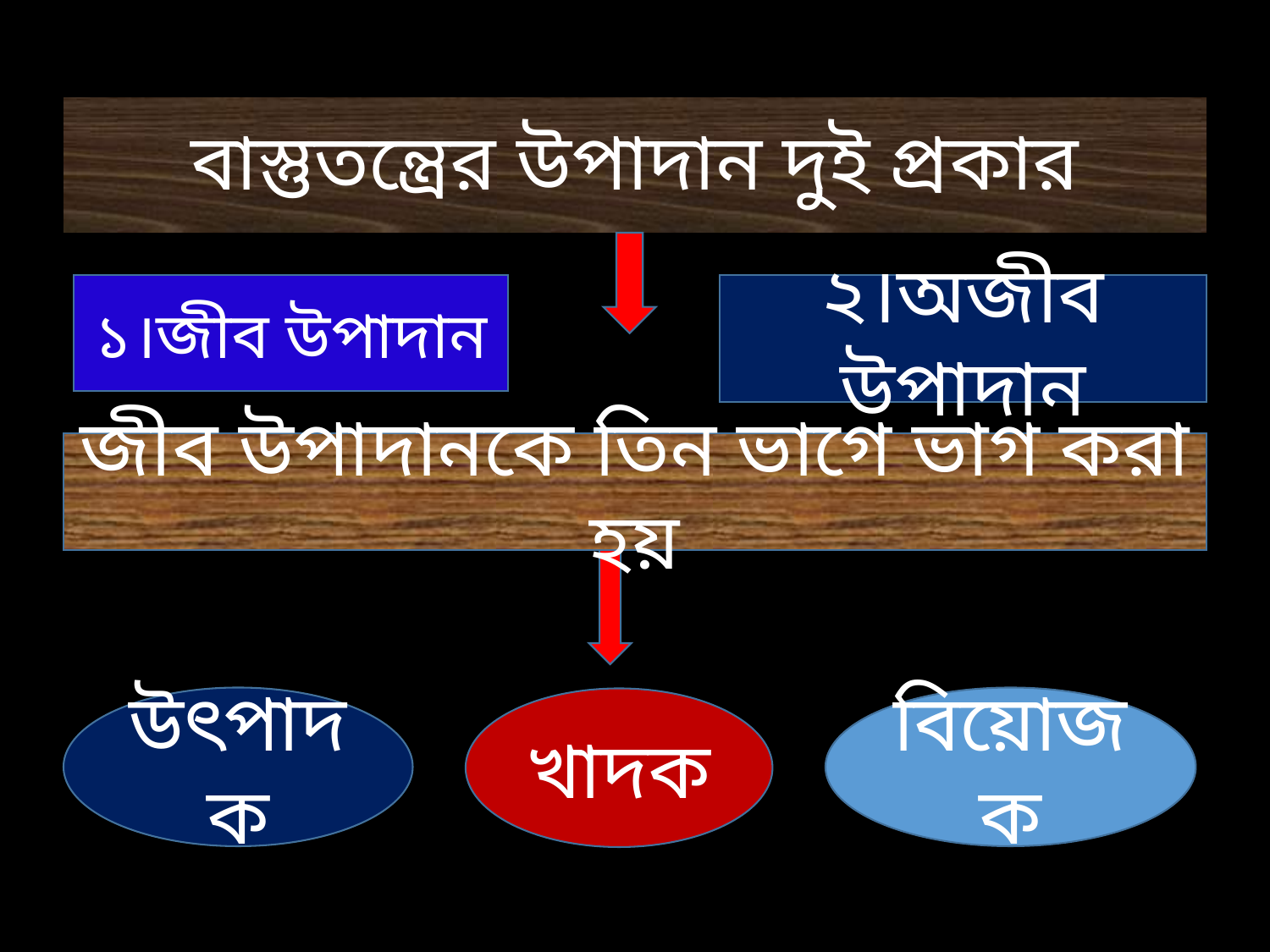

# বাস্তুতন্ত্রের উপাদান দুই প্রকার

১।জীব উপাদান
২।অজীব উপাদান
জীব উপাদানকে তিন ভাগে ভাগ করা হয়

উৎপাদক
বিয়োজক
খাদক